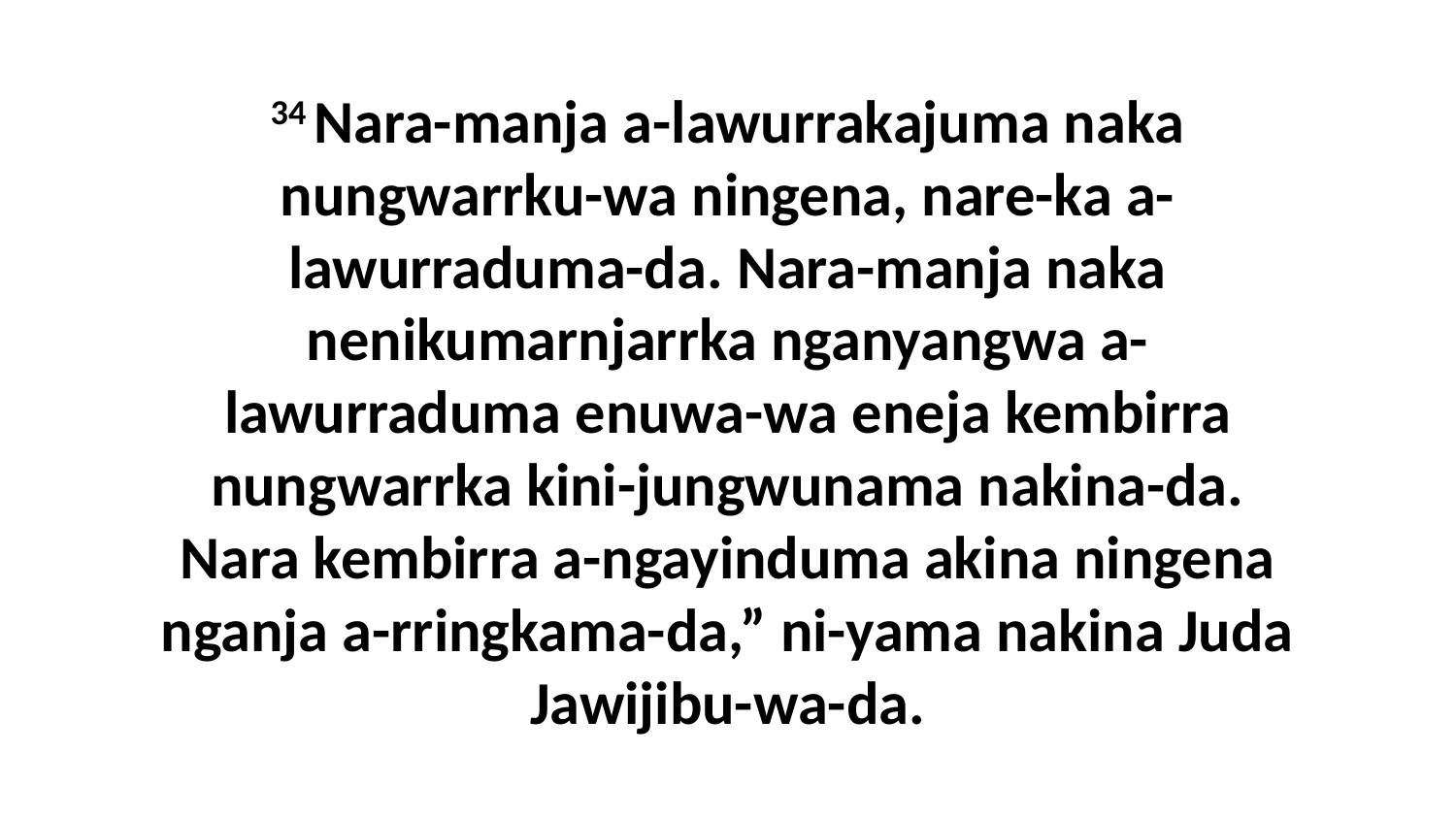

34 Nara-manja a-lawurrakajuma naka nungwarrku-wa ningena, nare-ka a-lawurraduma-da. Nara-manja naka nenikumarnjarrka nganyangwa a-lawurraduma enuwa-wa eneja kembirra nungwarrka kini-jungwunama nakina-da. Nara kembirra a-ngayinduma akina ningena nganja a-rringkama-da,” ni-yama nakina Juda Jawijibu-wa-da.